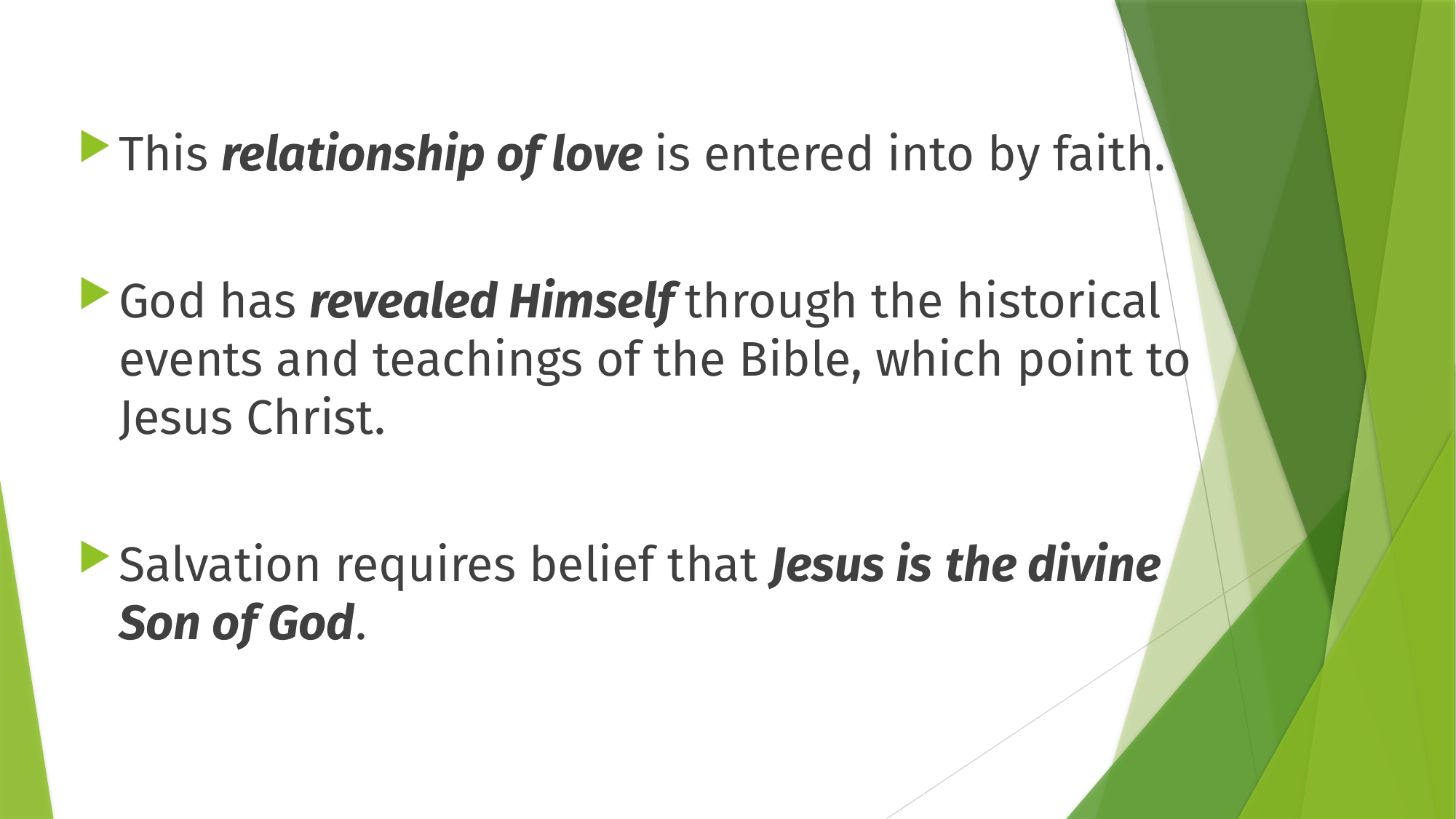

This relationship of love is entered into by faith.

God has revealed Himself through the historical events and teachings of the Bible, which point to Jesus Christ.

Salvation requires belief that Jesus is the divine Son of God.